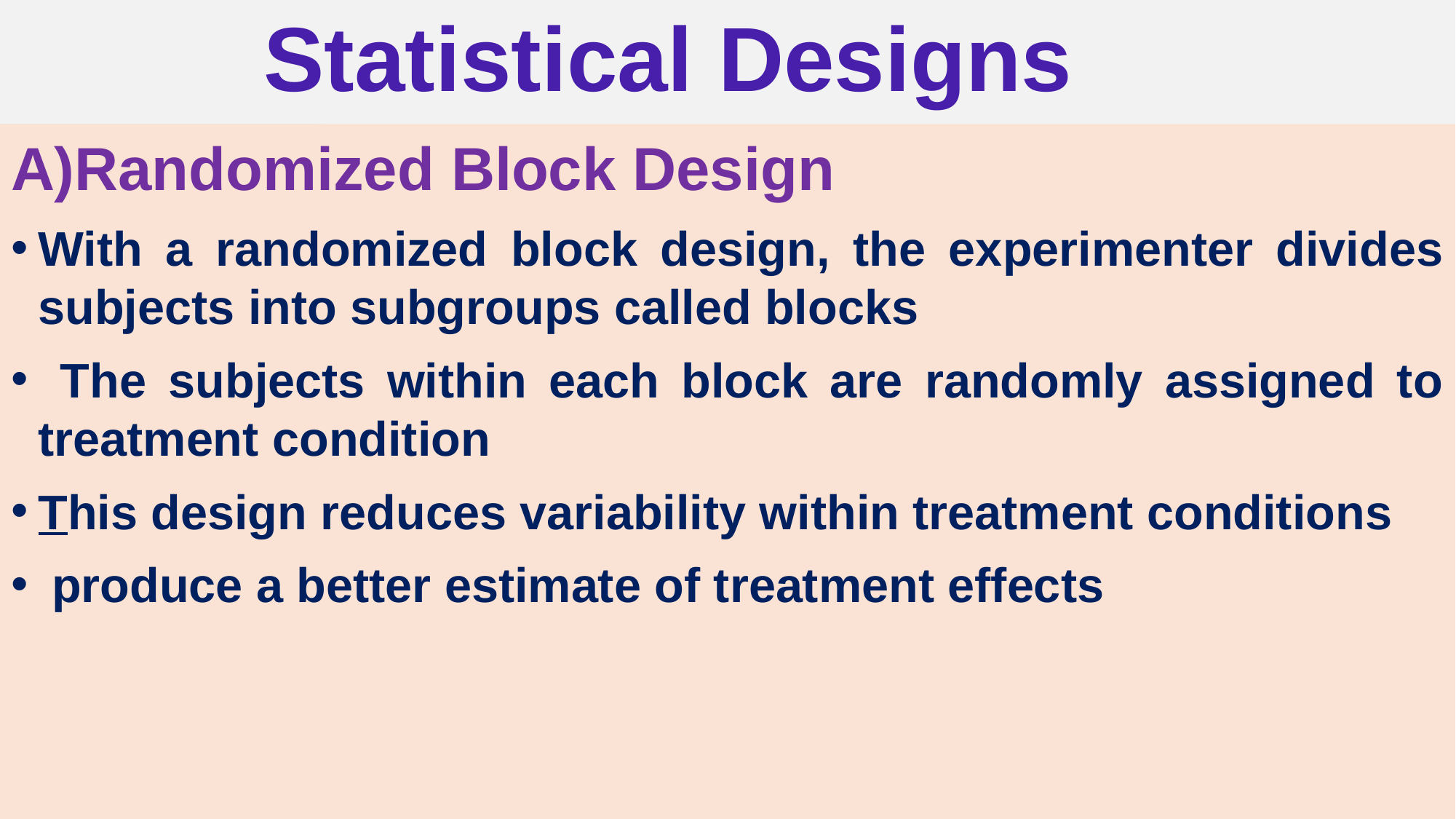

# Statistical Designs
A)Randomized Block Design
With a randomized block design, the experimenter divides subjects into subgroups called blocks
 The subjects within each block are randomly assigned to treatment condition
This design reduces variability within treatment conditions
 produce a better estimate of treatment effects